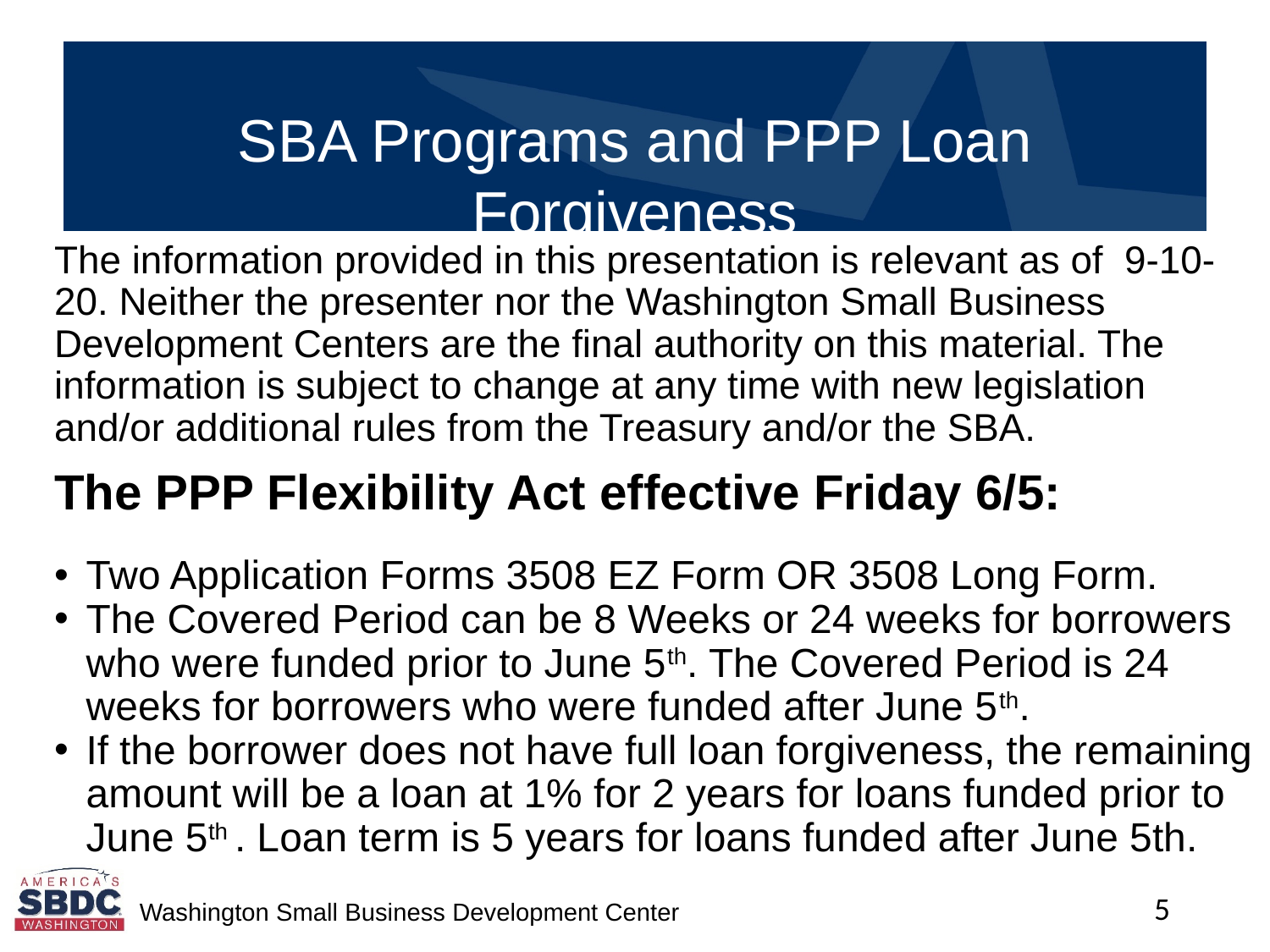

The information provided in this presentation is relevant as of  9-10-20. Neither the presenter nor the Washington Small Business Development Centers are the final authority on this material. The information is subject to change at any time with new legislation and/or additional rules from the Treasury and/or the SBA.
The PPP Flexibility Act effective Friday 6/5:

Two Application Forms 3508 EZ Form OR 3508 Long Form.
The Covered Period can be 8 Weeks or 24 weeks for borrowers who were funded prior to June 5th. The Covered Period is 24 weeks for borrowers who were funded after June 5th.
If the borrower does not have full loan forgiveness, the remaining amount will be a loan at 1% for 2 years for loans funded prior to June 5th . Loan term is 5 years for loans funded after June 5th.

5